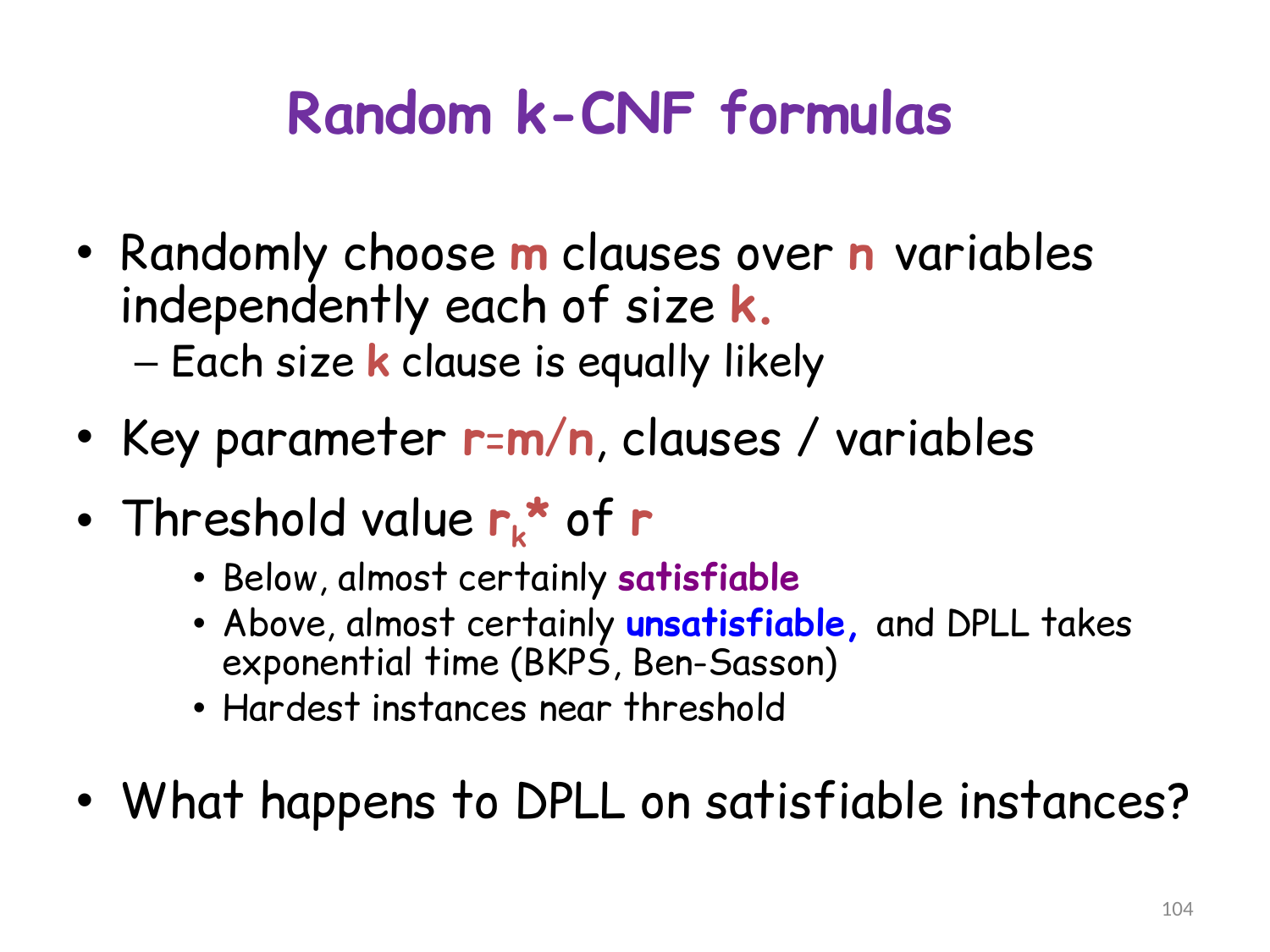

# Random k-CNF formulas
Randomly choose m clauses over n variables independently each of size k.
Each size k clause is equally likely
Key parameter r=m/n, clauses / variables
Threshold value rk* of r
Below, almost certainly satisfiable
Above, almost certainly unsatisfiable, and DPLL takes exponential time (BKPS, Ben-Sasson)
Hardest instances near threshold

What happens to DPLL on satisfiable instances?
104